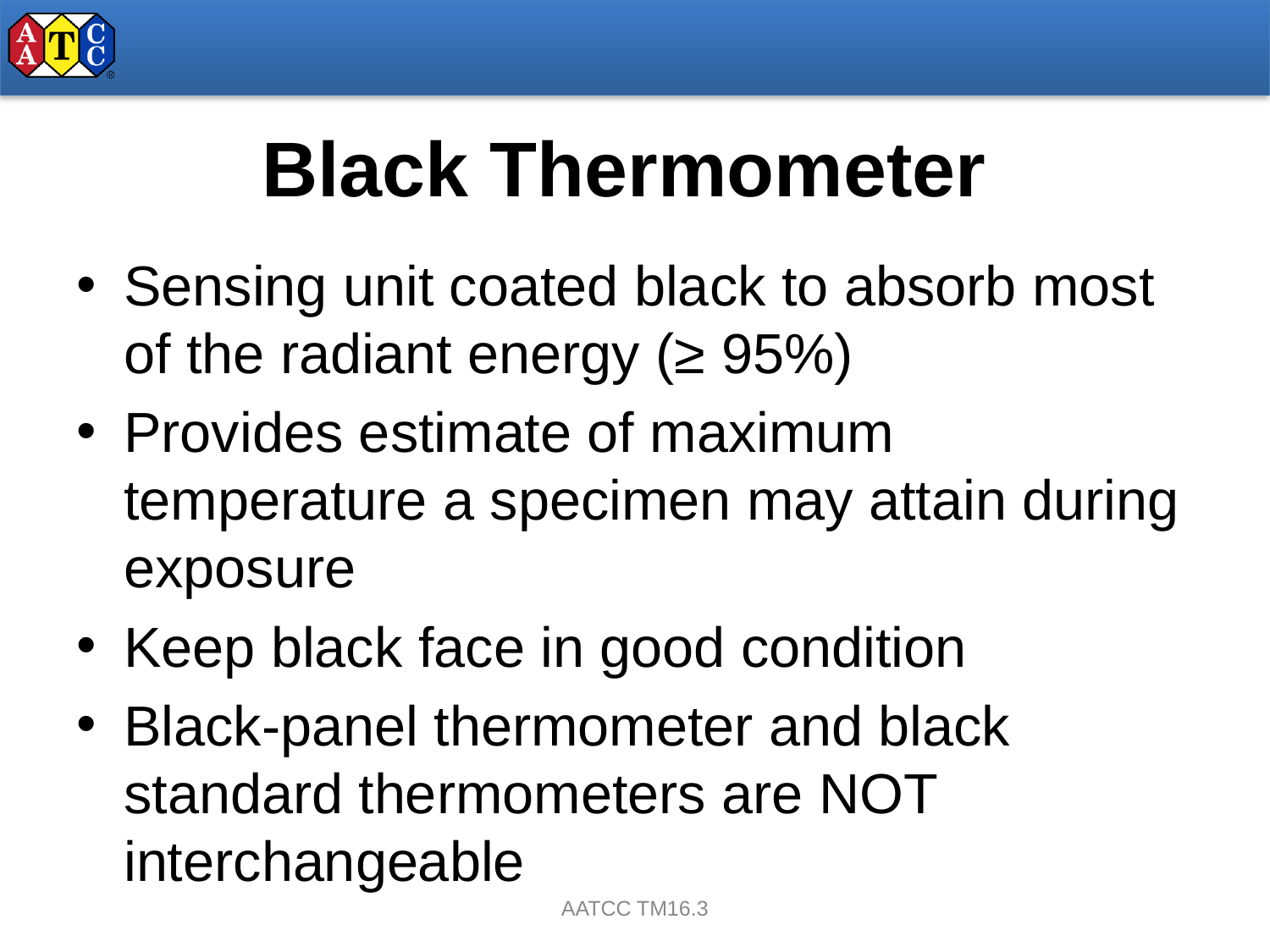

# Black Thermometer
Sensing unit coated black to absorb most of the radiant energy (≥ 95%)
Provides estimate of maximum temperature a specimen may attain during exposure
Keep black face in good condition
Black-panel thermometer and black standard thermometers are NOT interchangeable

AATCC TM16.3